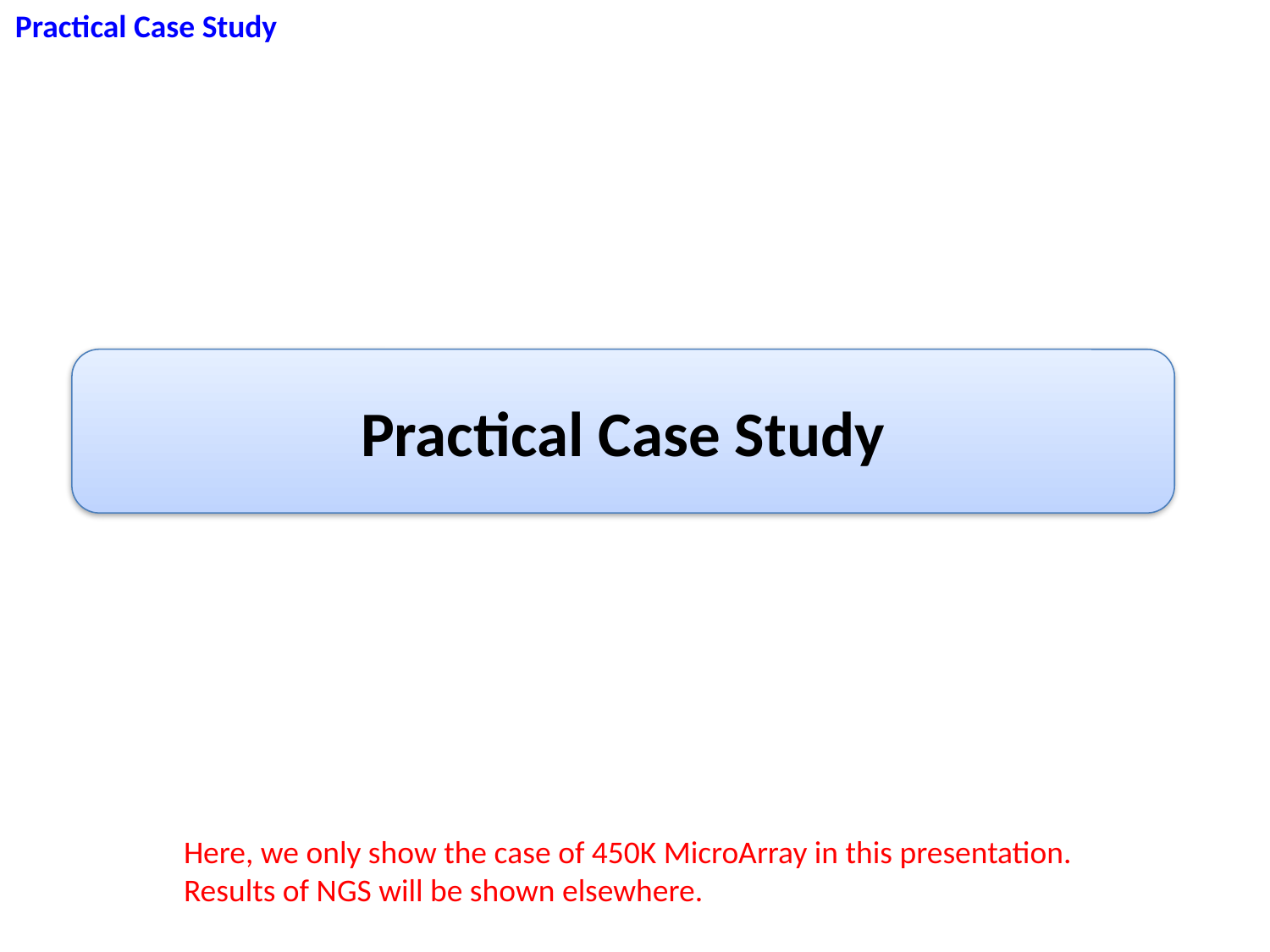

Practical Case Study
Practical Case Study
Here, we only show the case of 450K MicroArray in this presentation.
Results of NGS will be shown elsewhere.